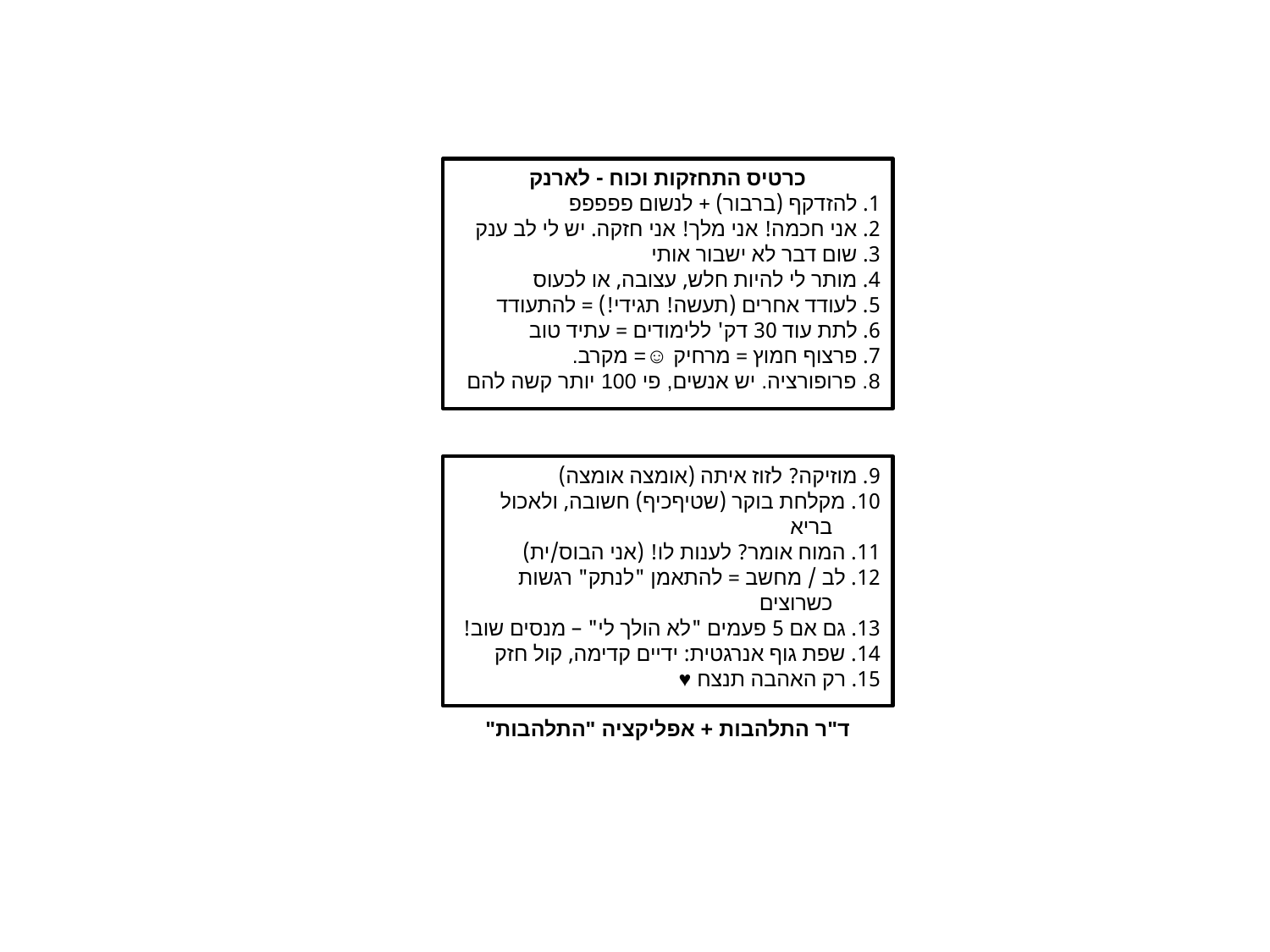

כרטיס התחזקות וכוח - לארנק
1. להזדקף (ברבור) + לנשום פפפפפ
2. אני חכמה! אני מלך! אני חזקה. יש לי לב ענק
3. שום דבר לא ישבור אותי
4. מותר לי להיות חלש, עצובה, או לכעוס
5. לעודד אחרים (תעשה! תגידי!) = להתעודד
6. לתת עוד 30 דק' ללימודים = עתיד טוב
7. פרצוף חמוץ = מרחיק ☺= מקרב.
8. פרופורציה. יש אנשים, פי 100 יותר קשה להם

9. מוזיקה? לזוז איתה (אומצה אומצה)
10. מקלחת בוקר (שטיףכיף) חשובה, ולאכול בריא
11. המוח אומר? לענות לו! (אני הבוס/ית)
12. לב / מחשב = להתאמן "לנתק" רגשות כשרוצים
13. גם אם 5 פעמים "לא הולך לי" – מנסים שוב!
14. שפת גוף אנרגטית: ידיים קדימה, קול חזק
15. רק האהבה תנצח ♥

ד"ר התלהבות + אפליקציה "התלהבות"